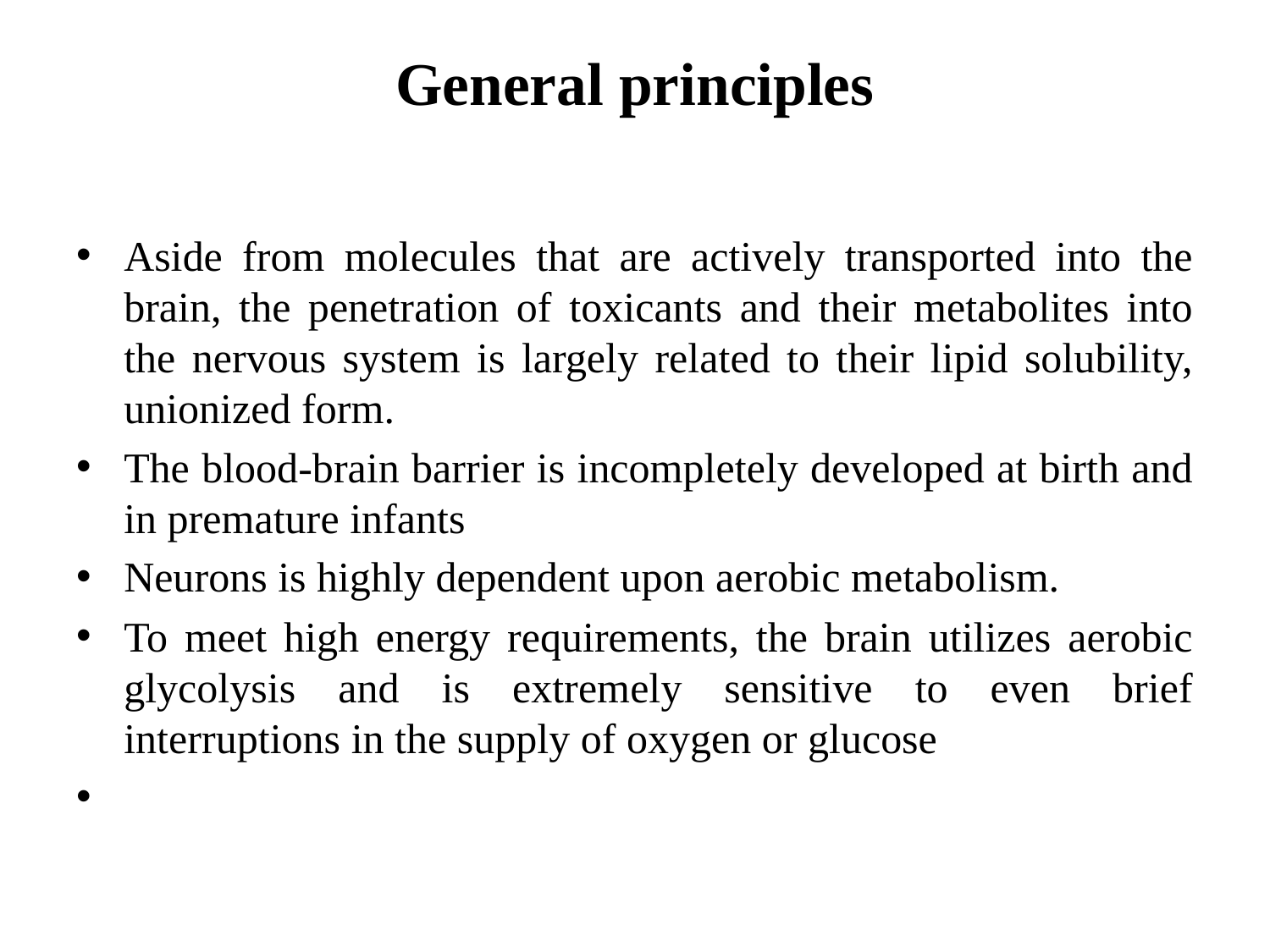

# General principles
Aside from molecules that are actively transported into the brain, the penetration of toxicants and their metabolites into the nervous system is largely related to their lipid solubility, unionized form.
The blood-brain barrier is incompletely developed at birth and in premature infants
Neurons is highly dependent upon aerobic metabolism.
To meet high energy requirements, the brain utilizes aerobic glycolysis and is extremely sensitive to even brief interruptions in the supply of oxygen or glucose